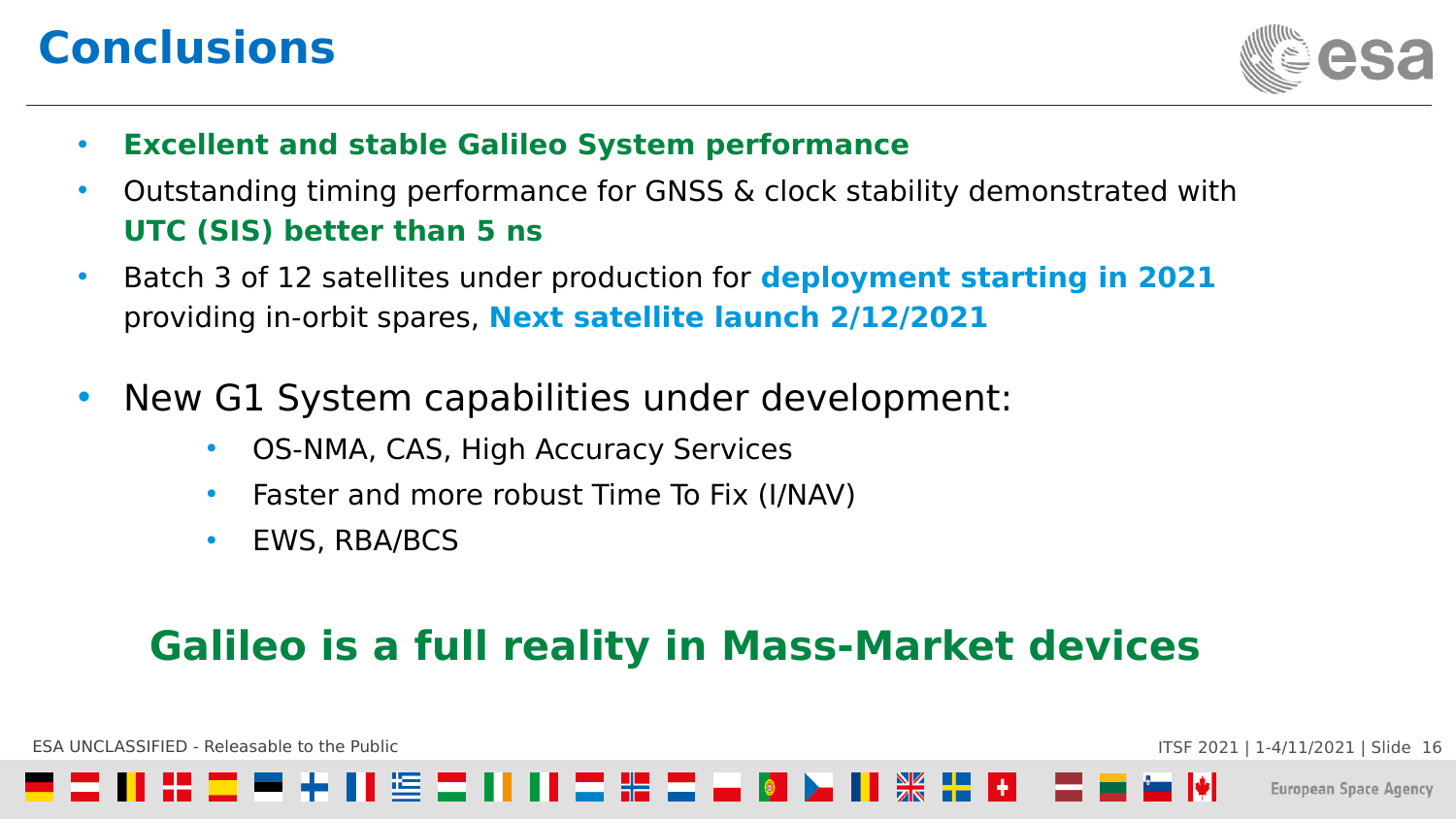

Conclusions
Excellent and stable Galileo System performance
Outstanding timing performance for GNSS & clock stability demonstrated with UTC (SIS) better than 5 ns
Batch 3 of 12 satellites under production for deployment starting in 2021 providing in-orbit spares, Next satellite launch 2/12/2021

New G1 System capabilities under development:
OS-NMA, CAS, High Accuracy Services
Faster and more robust Time To Fix (I/NAV)
EWS, RBA/BCS

Galileo is a full reality in Mass-Market devices